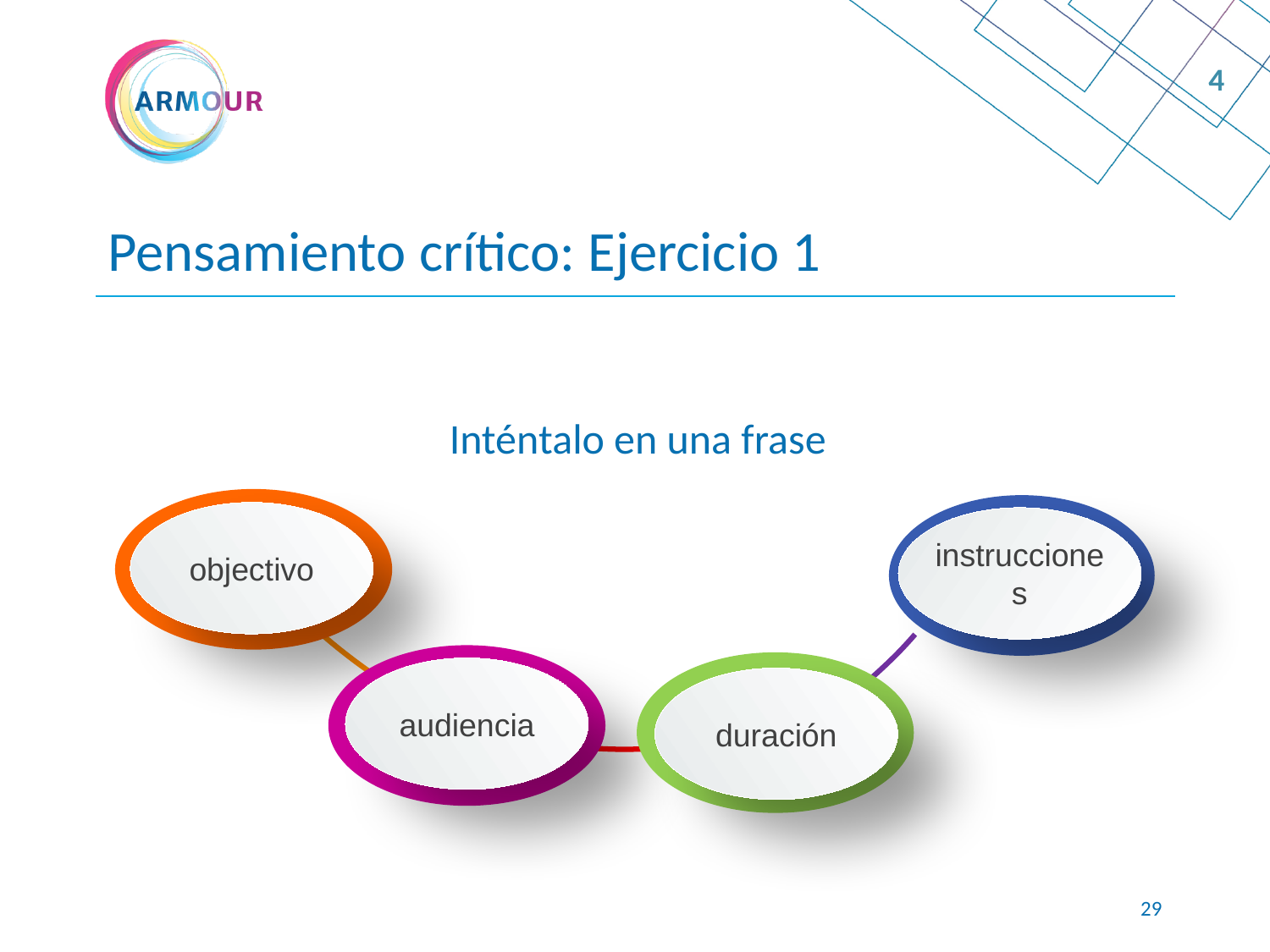

4
# Pensamiento crítico: Ejercicio 1
Inténtalo en una frase

objectivo
instrucciones

audiencia
duración

29